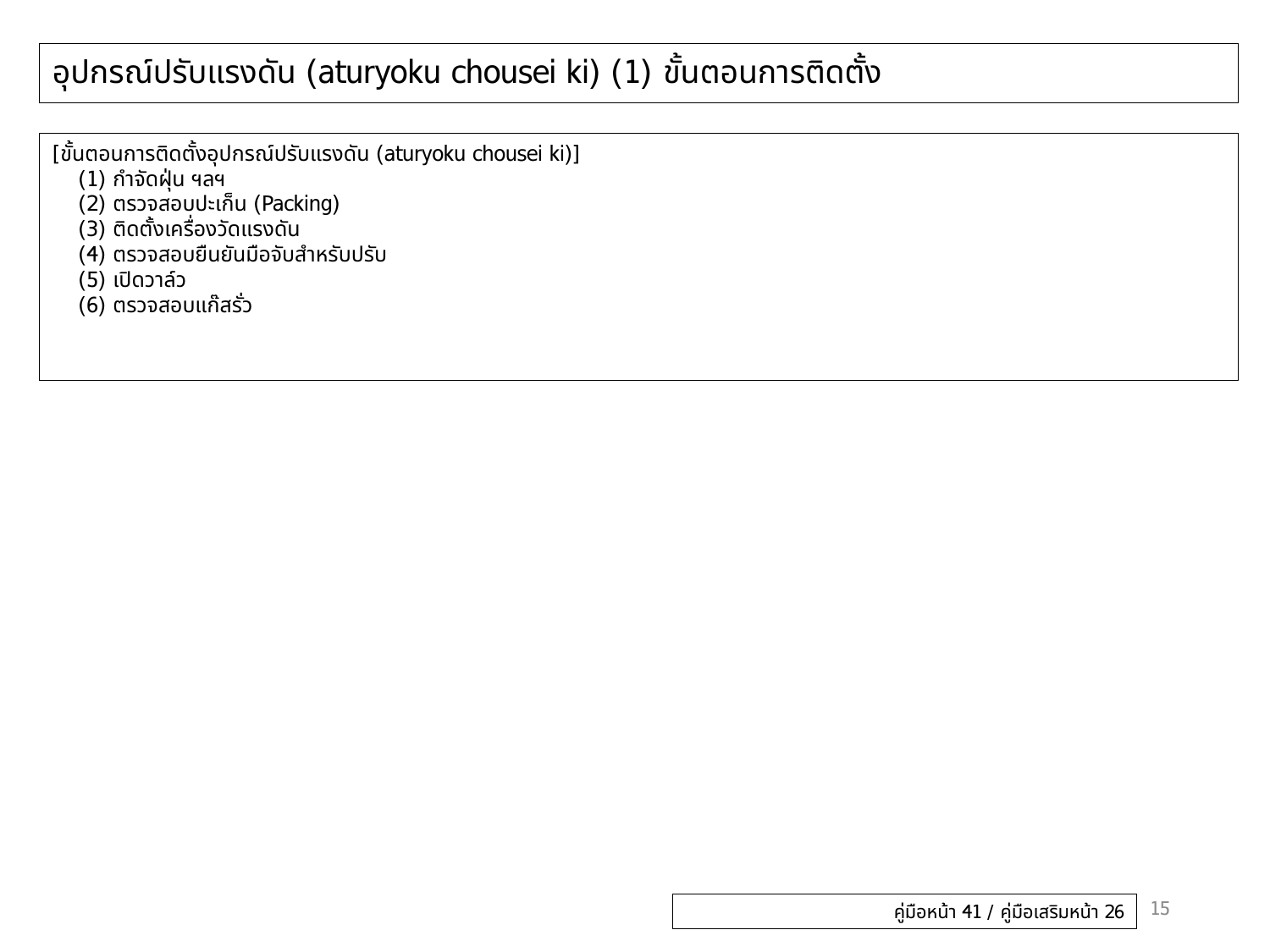

# อุปกรณ์ปรับแรงดัน (aturyoku chousei ki) (1) ขั้นตอนการติดตั้ง
[ขั้นตอนการติดตั้งอุปกรณ์ปรับแรงดัน (aturyoku chousei ki)]
　(1) กำจัดฝุ่น ฯลฯ
　(2) ตรวจสอบปะเก็น (Packing)
　(3) ติดตั้งเครื่องวัดแรงดัน
　(4) ตรวจสอบยืนยันมือจับสำหรับปรับ
　(5) เปิดวาล์ว
　(6) ตรวจสอบแก๊สรั่ว
15
คู่มือหน้า 41 / คู่มือเสริมหน้า 26